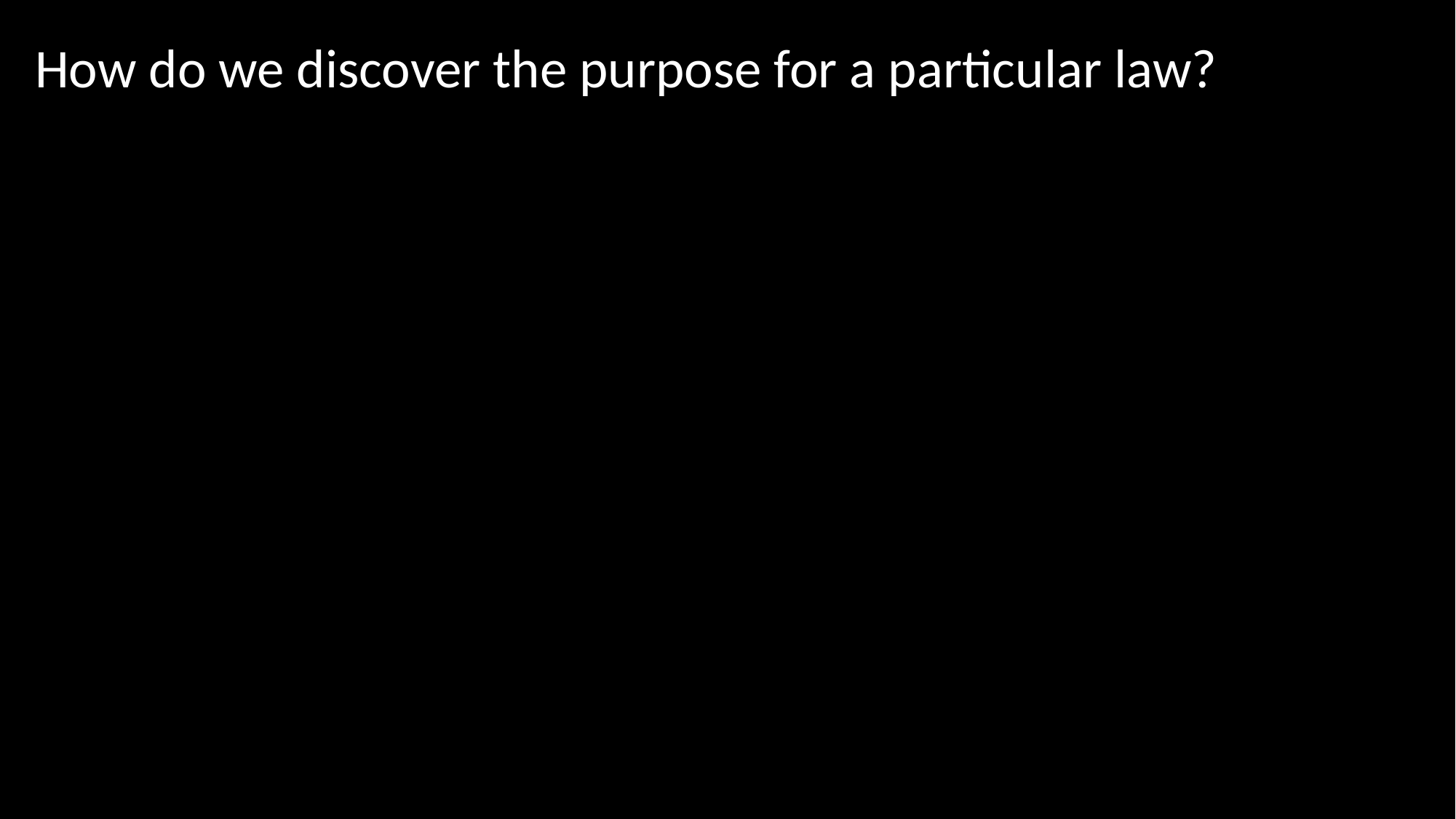

How do we discover the purpose for a particular law?